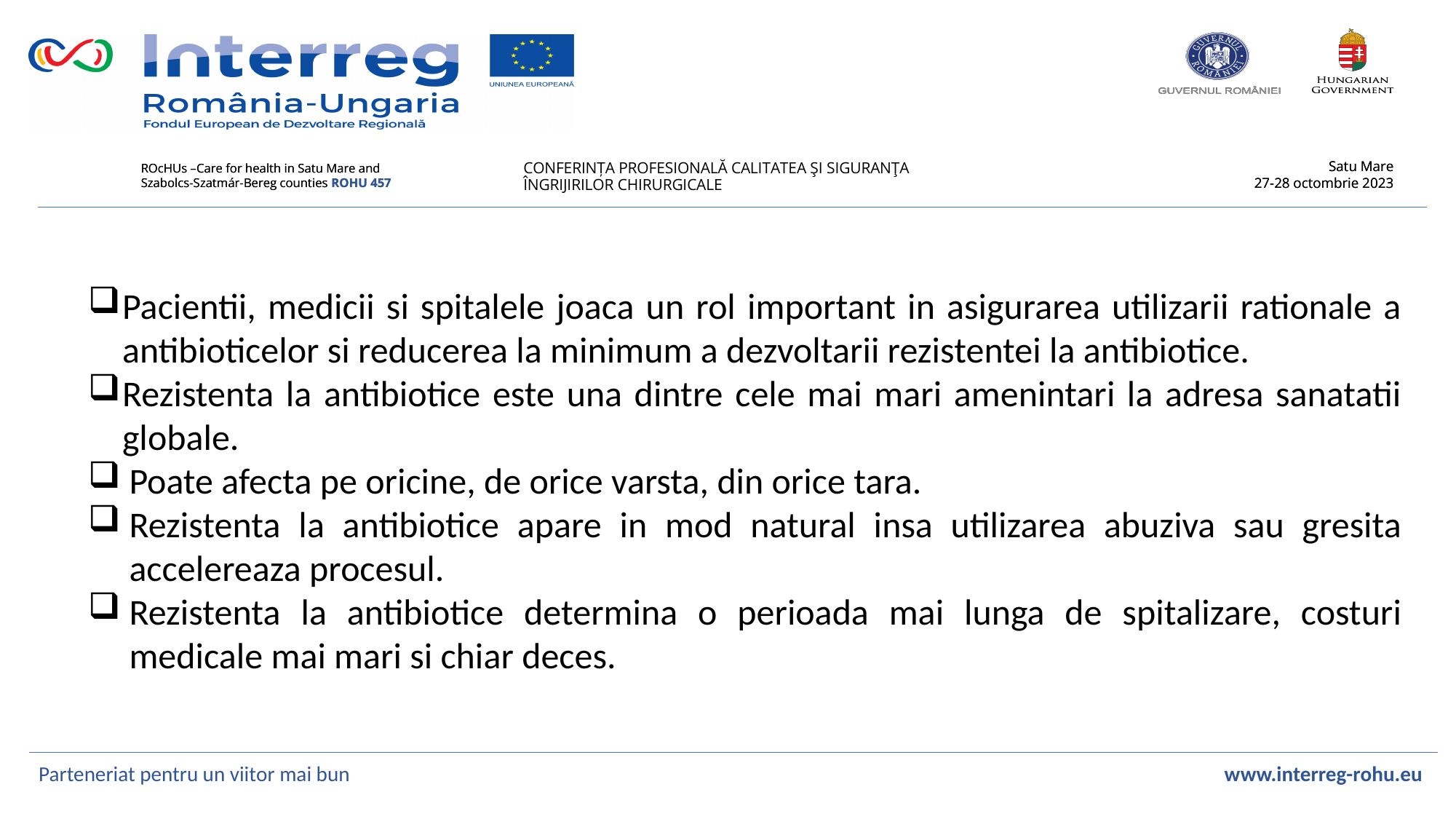

Pacientii, medicii si spitalele joaca un rol important in asigurarea utilizarii rationale a antibioticelor si reducerea la minimum a dezvoltarii rezistentei la antibiotice.
Rezistenta la antibiotice este una dintre cele mai mari amenintari la adresa sanatatii globale.
Poate afecta pe oricine, de orice varsta, din orice tara.
Rezistenta la antibiotice apare in mod natural insa utilizarea abuziva sau gresita accelereaza procesul.
Rezistenta la antibiotice determina o perioada mai lunga de spitalizare, costuri medicale mai mari si chiar deces.
Parteneriat pentru un viitor mai bun                                                                                                                                                                                                                 www.interreg-rohu.eu